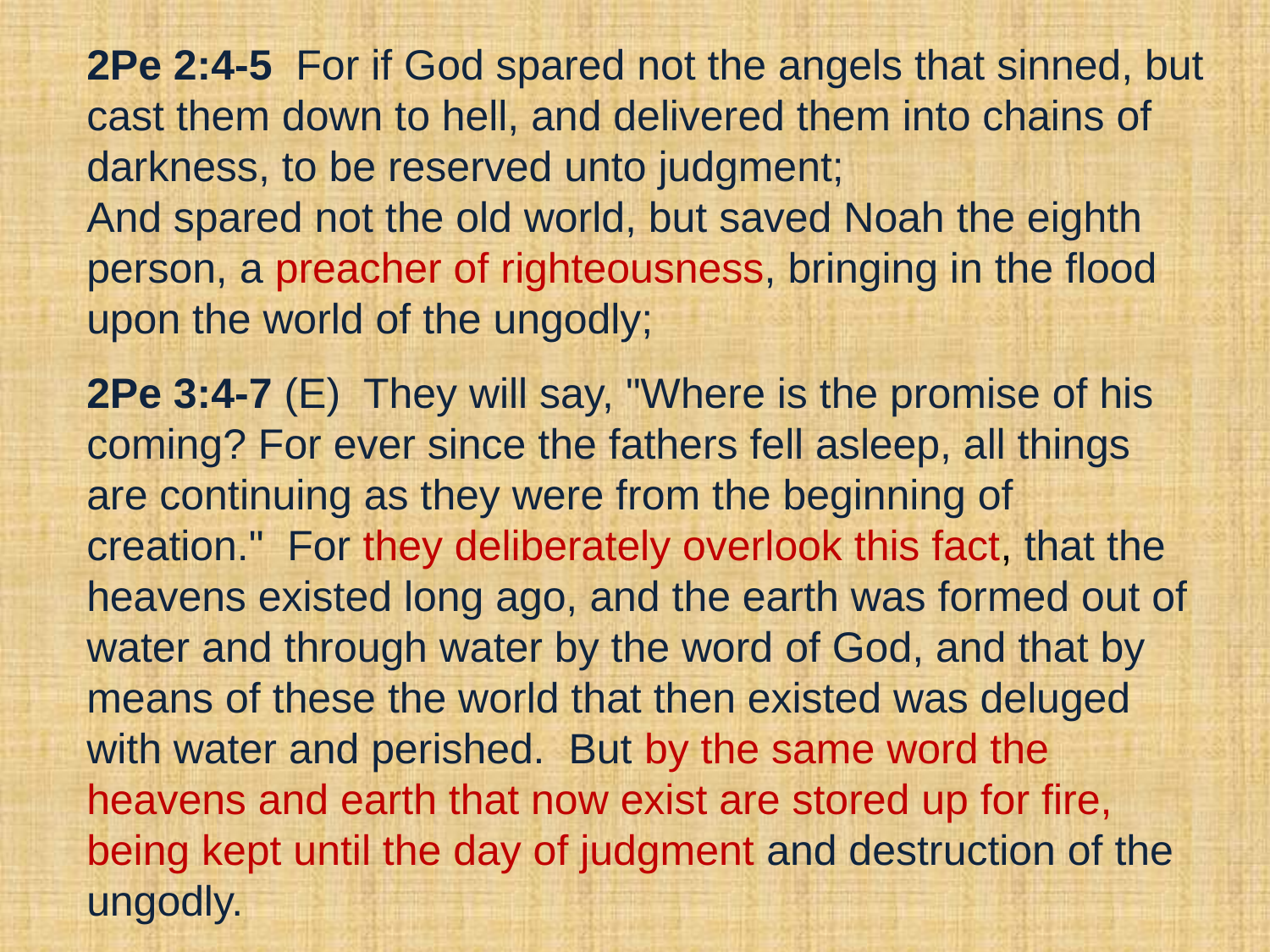

2Pe 2:4-5  For if God spared not the angels that sinned, but cast them down to hell, and delivered them into chains of darkness, to be reserved unto judgment;
And spared not the old world, but saved Noah the eighth person, a preacher of righteousness, bringing in the flood upon the world of the ungodly;
2Pe 3:4-7 (E)  They will say, "Where is the promise of his coming? For ever since the fathers fell asleep, all things are continuing as they were from the beginning of creation."  For they deliberately overlook this fact, that the heavens existed long ago, and the earth was formed out of water and through water by the word of God, and that by means of these the world that then existed was deluged with water and perished.  But by the same word the heavens and earth that now exist are stored up for fire, being kept until the day of judgment and destruction of the ungodly.